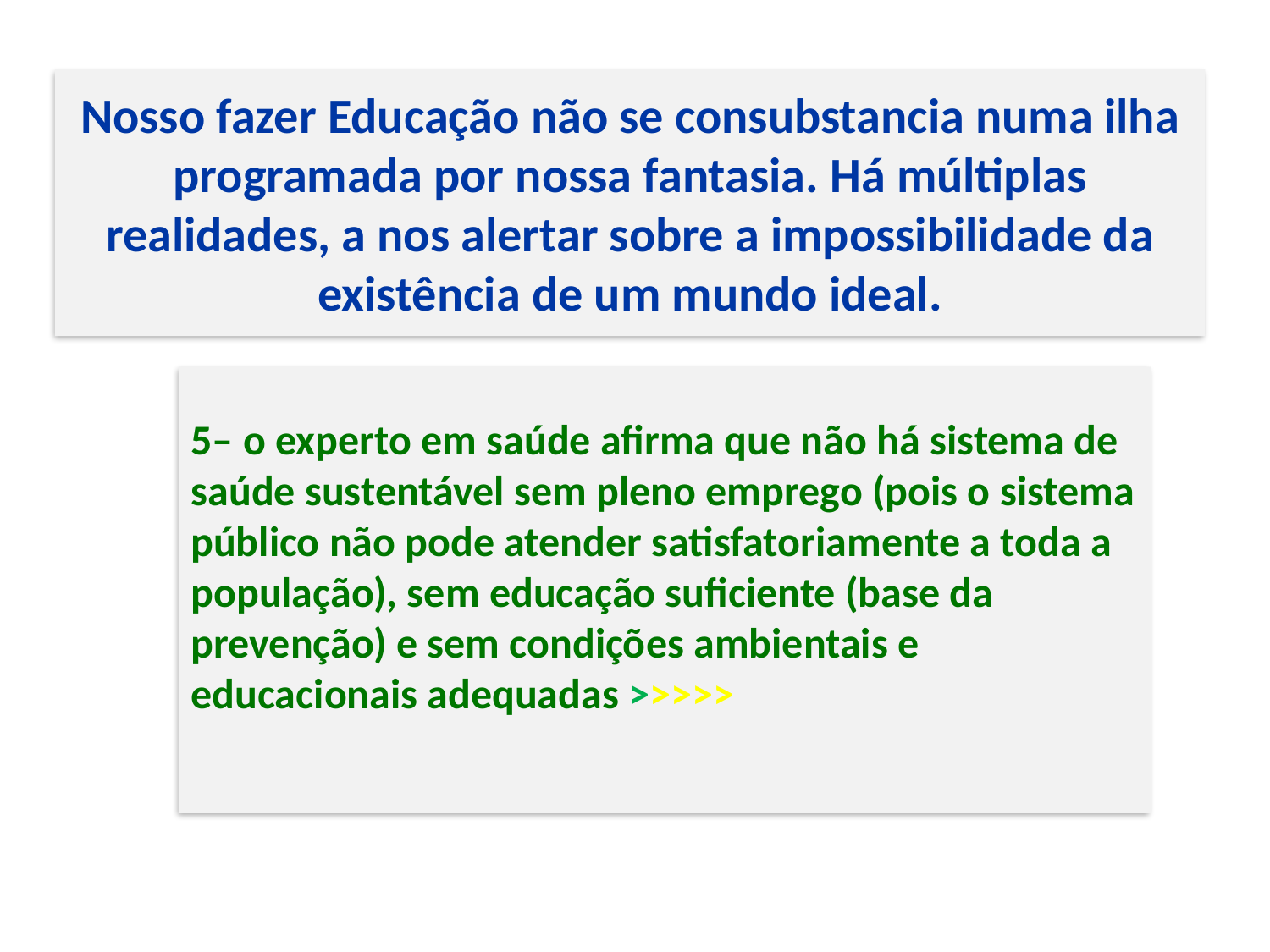

Nosso fazer Educação não se consubstancia numa ilha programada por nossa fantasia. Há múltiplas realidades, a nos alertar sobre a impossibilidade da existência de um mundo ideal.
#

5– o experto em saúde afirma que não há sistema de saúde sustentável sem pleno emprego (pois o sistema público não pode atender satisfatoriamente a toda a população), sem educação suficiente (base da prevenção) e sem condições ambientais e educacionais adequadas >>>>>